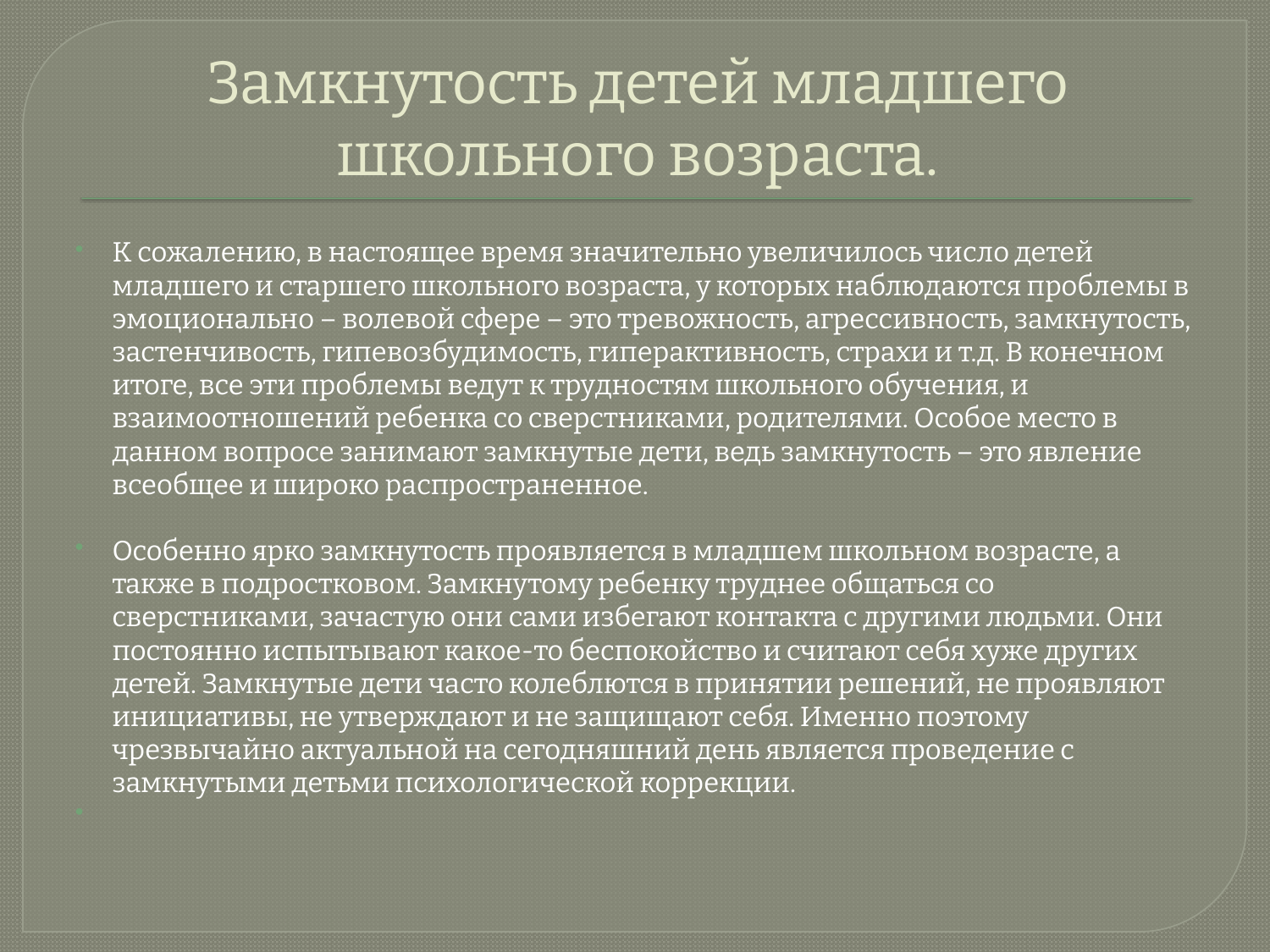

# Замкнутость детей младшего школьного возраста.
К сожалению, в настоящее время значительно увеличилось число детей младшего и старшего школьного возраста, у которых наблюдаются проблемы в эмоционально – волевой сфере – это тревожность, агрессивность, замкнутость, застенчивость, гипевозбудимость, гиперактивность, страхи и т.д. В конечном итоге, все эти проблемы ведут к трудностям школьного обучения, и взаимоотношений ребенка со сверстниками, родителями. Особое место в данном вопросе занимают замкнутые дети, ведь замкнутость – это явление всеобщее и широко распространенное.

Особенно ярко замкнутость проявляется в младшем школьном возрасте, а также в подростковом. Замкнутому ребенку труднее общаться со сверстниками, зачастую они сами избегают контакта с другими людьми. Они постоянно испытывают какое-то беспокойство и считают себя хуже других детей. Замкнутые дети часто колеблются в принятии решений, не проявляют инициативы, не утверждают и не защищают себя. Именно поэтому чрезвычайно актуальной на сегодняшний день является проведение с замкнутыми детьми психологической коррекции.